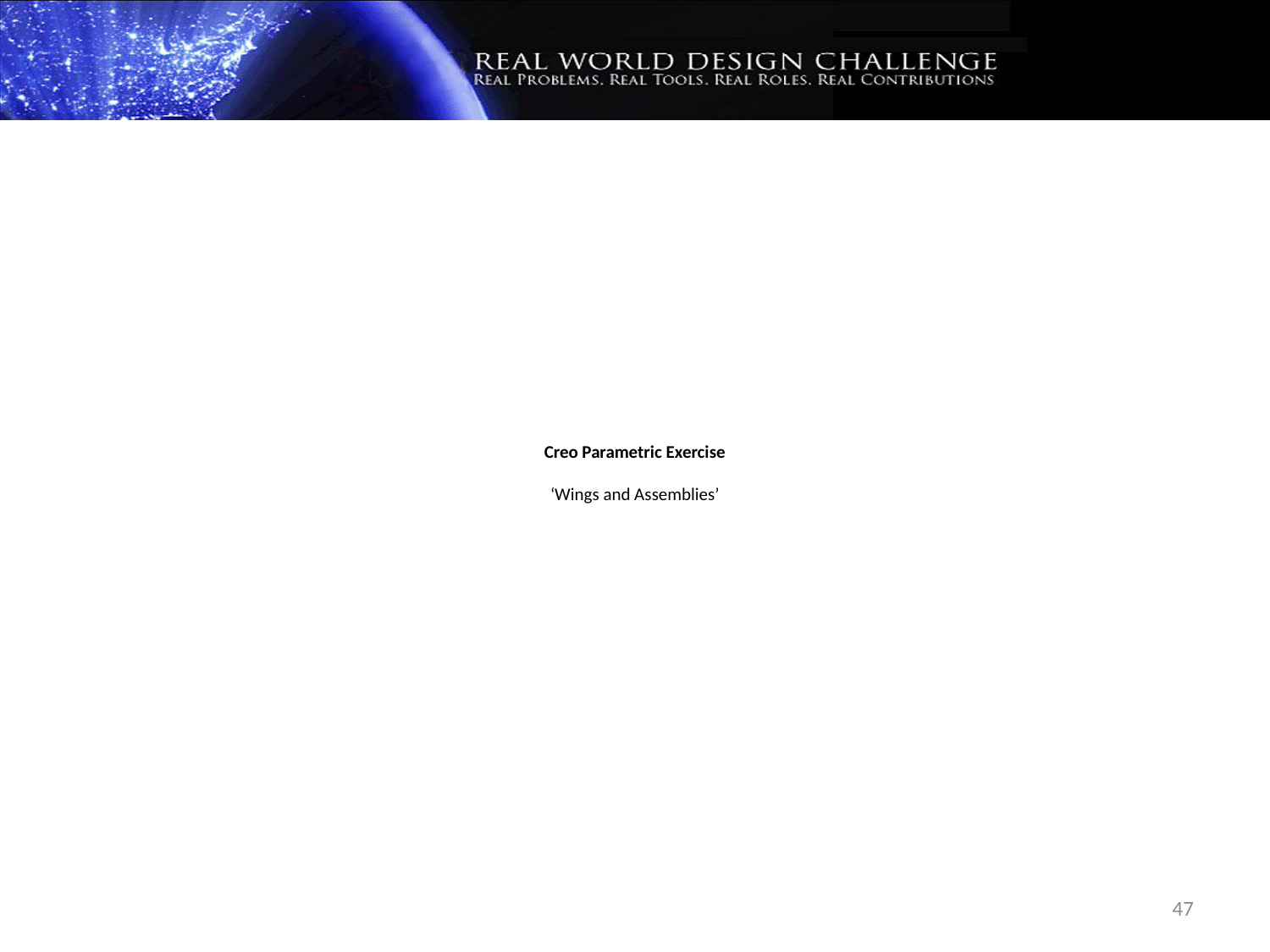

# Creo Parametric Exercise ‘Wings and Assemblies’
47